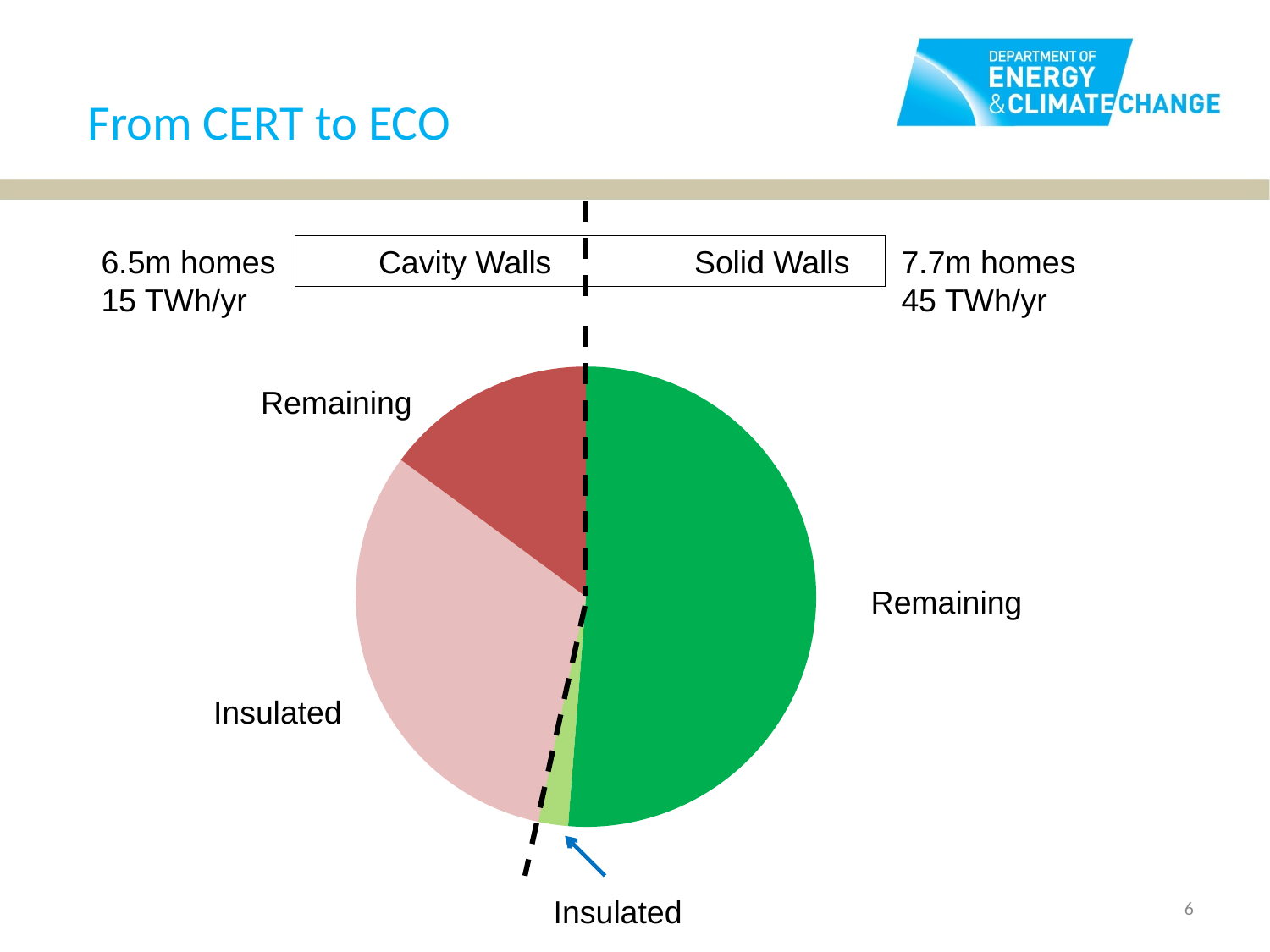

# From CERT to ECO
6.5m homes
15 TWh/yr

        Cavity Walls	               Solid Walls
7.7m homes
45 TWh/yr

### Chart

| Category |  |
|---|---|
| Remaining potential (solid walls) | 45.59401000000001 |
| Insulated (solid walls) | 1.856 |
| Insulated (cavity walls) | 28.30400000000003 |
| Remaining potential (cavity walls) | 13.224 |
Remaining
Remaining
Insulated
Insulated
6